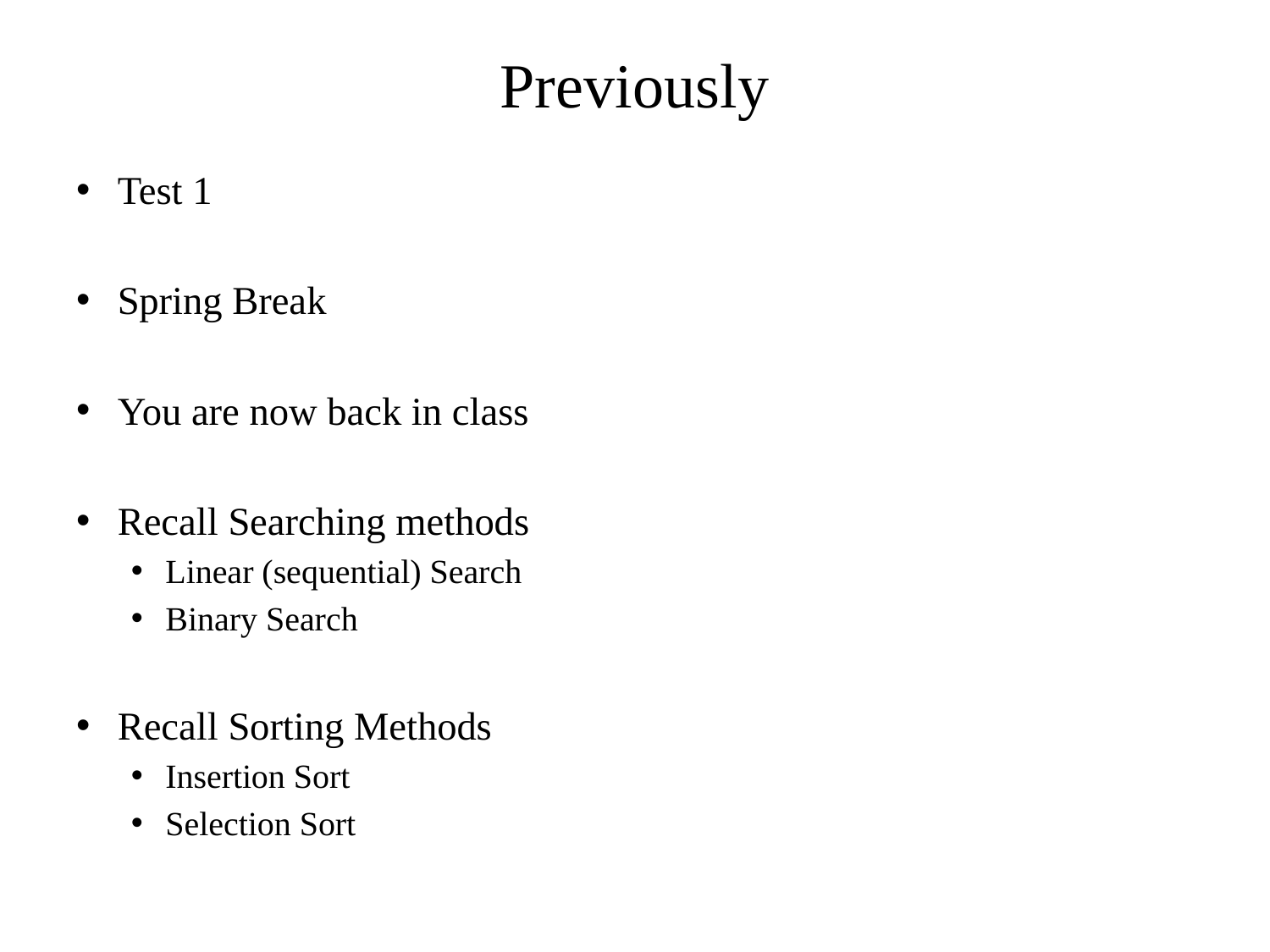

# Previously
Test 1

Spring Break

You are now back in class

Recall Searching methods
Linear (sequential) Search
Binary Search

Recall Sorting Methods
Insertion Sort
Selection Sort